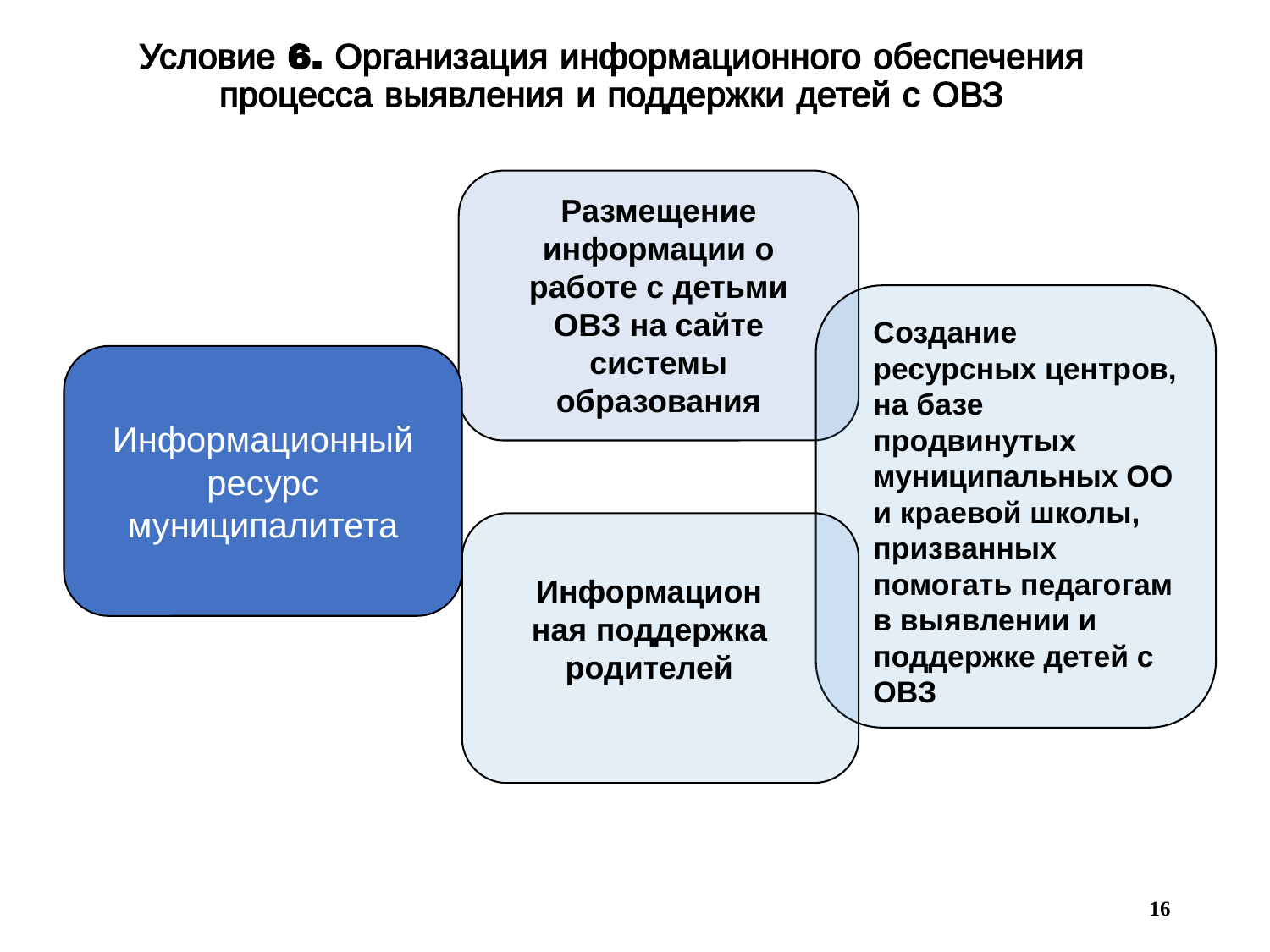

# Условие 6. Организация информационного обеспечения процесса выявления и поддержки детей с ОВЗ

Размещение информации о работе с детьми ОВЗ на сайте системы образования

Создание ресурсных центров, на базе продвинутых муниципальных ОО и краевой школы, призванных
помогать педагогам в выявлении и
поддержке детей с ОВЗ
Информационный ресурс муниципалитета

Информационная поддержка родителей
16